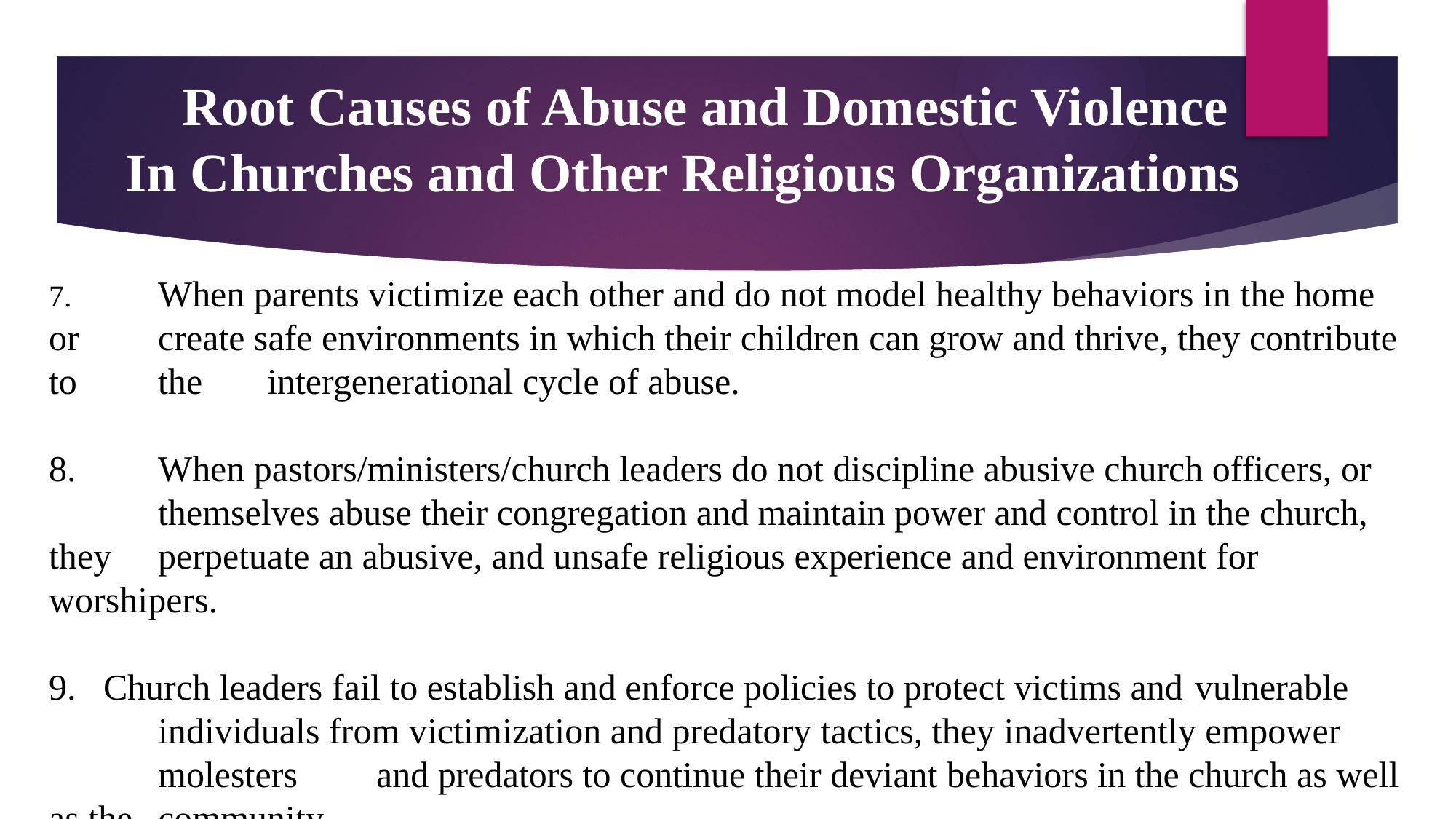

Root Causes of Abuse and Domestic Violence
In Churches and Other Religious Organizations
7.	When parents victimize each other and do not model healthy behaviors in the home or 	create safe environments in which their children can grow and thrive, they contribute to 	the 	intergenerational cycle of abuse.

8.	When pastors/ministers/church leaders do not discipline abusive church officers, or 	themselves abuse their congregation and maintain power and control in the church, they 	perpetuate an abusive, and unsafe religious experience and environment for worshipers.

Church leaders fail to establish and enforce policies to protect victims and 	vulnerable
 	individuals from victimization and predatory tactics, they inadvertently empower
 	molesters 	and predators to continue their deviant behaviors in the church as well as the 	community.